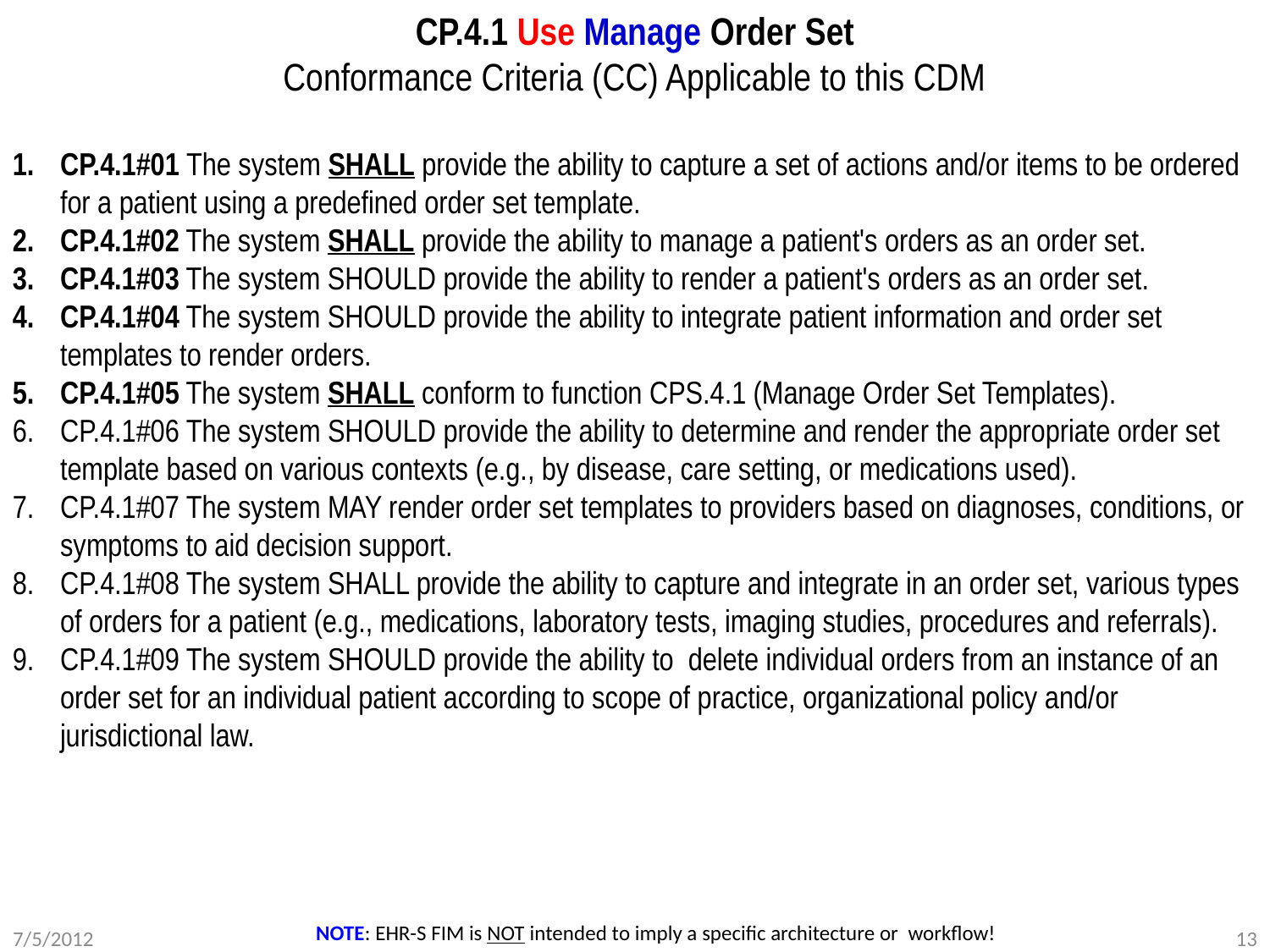

# CP.4.1 Use Manage Order Set Conformance Criteria (CC) Applicable to this CDM
CP.4.1#01 The system SHALL provide the ability to capture a set of actions and/or items to be ordered for a patient using a predefined order set template.
CP.4.1#02 The system SHALL provide the ability to manage a patient's orders as an order set.
CP.4.1#03 The system SHOULD provide the ability to render a patient's orders as an order set.
CP.4.1#04 The system SHOULD provide the ability to integrate patient information and order set templates to render orders.
CP.4.1#05 The system SHALL conform to function CPS.4.1 (Manage Order Set Templates).
CP.4.1#06 The system SHOULD provide the ability to determine and render the appropriate order set template based on various contexts (e.g., by disease, care setting, or medications used).
CP.4.1#07 The system MAY render order set templates to providers based on diagnoses, conditions, or symptoms to aid decision support.
CP.4.1#08 The system SHALL provide the ability to capture and integrate in an order set, various types of orders for a patient (e.g., medications, laboratory tests, imaging studies, procedures and referrals).
CP.4.1#09 The system SHOULD provide the ability to  delete individual orders from an instance of an order set for an individual patient according to scope of practice, organizational policy and/or jurisdictional law.
NOTE: EHR-S FIM is NOT intended to imply a specific architecture or  workflow!
7/5/2012
DRAFT WORKING DOCUMENT
13